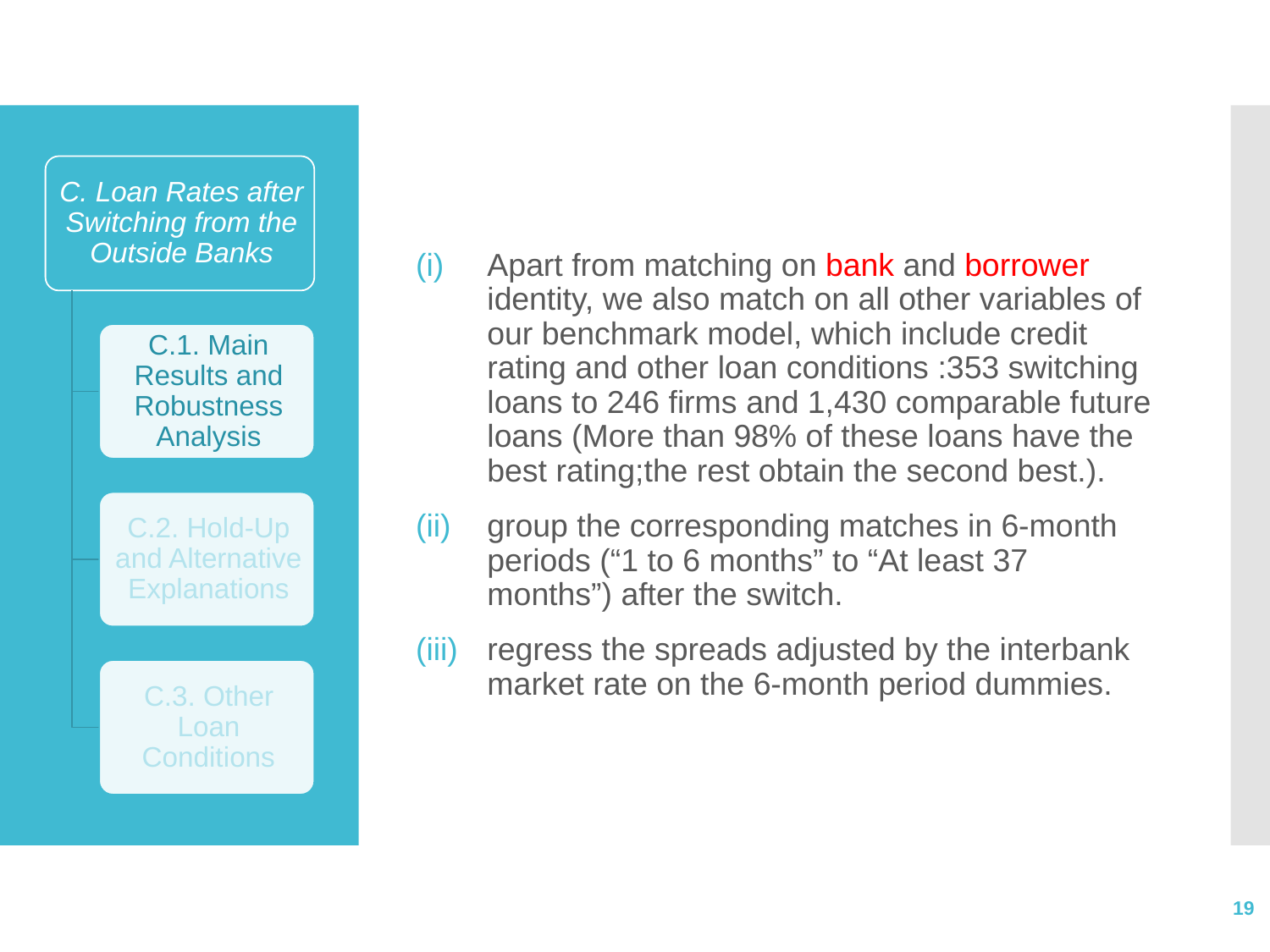

Apart from matching on bank and borrower identity, we also match on all other variables of our benchmark model, which include credit rating and other loan conditions :353 switching loans to 246 firms and 1,430 comparable future loans (More than 98% of these loans have the best rating;the rest obtain the second best.).
group the corresponding matches in 6-month periods (“1 to 6 months” to “At least 37 months”) after the switch.
regress the spreads adjusted by the interbank market rate on the 6-month period dummies.
C. Loan Rates after Switching from the Outside Banks
C.1. Main Results and Robustness Analysis
C.2. Hold-Up and Alternative Explanations
C.3. Other Loan Conditions
19